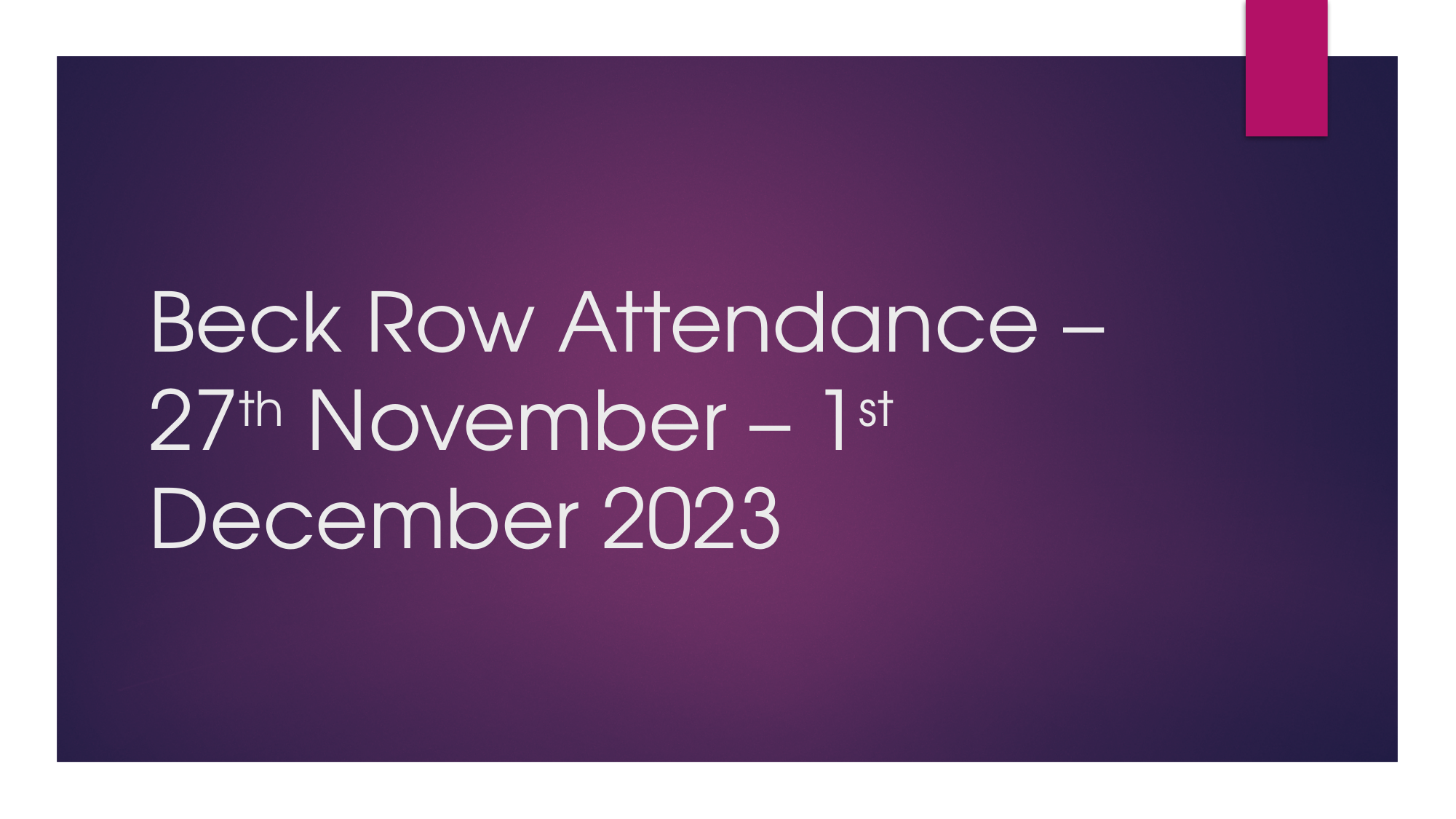

# Beck Row Attendance – 27th November – 1st December 2023